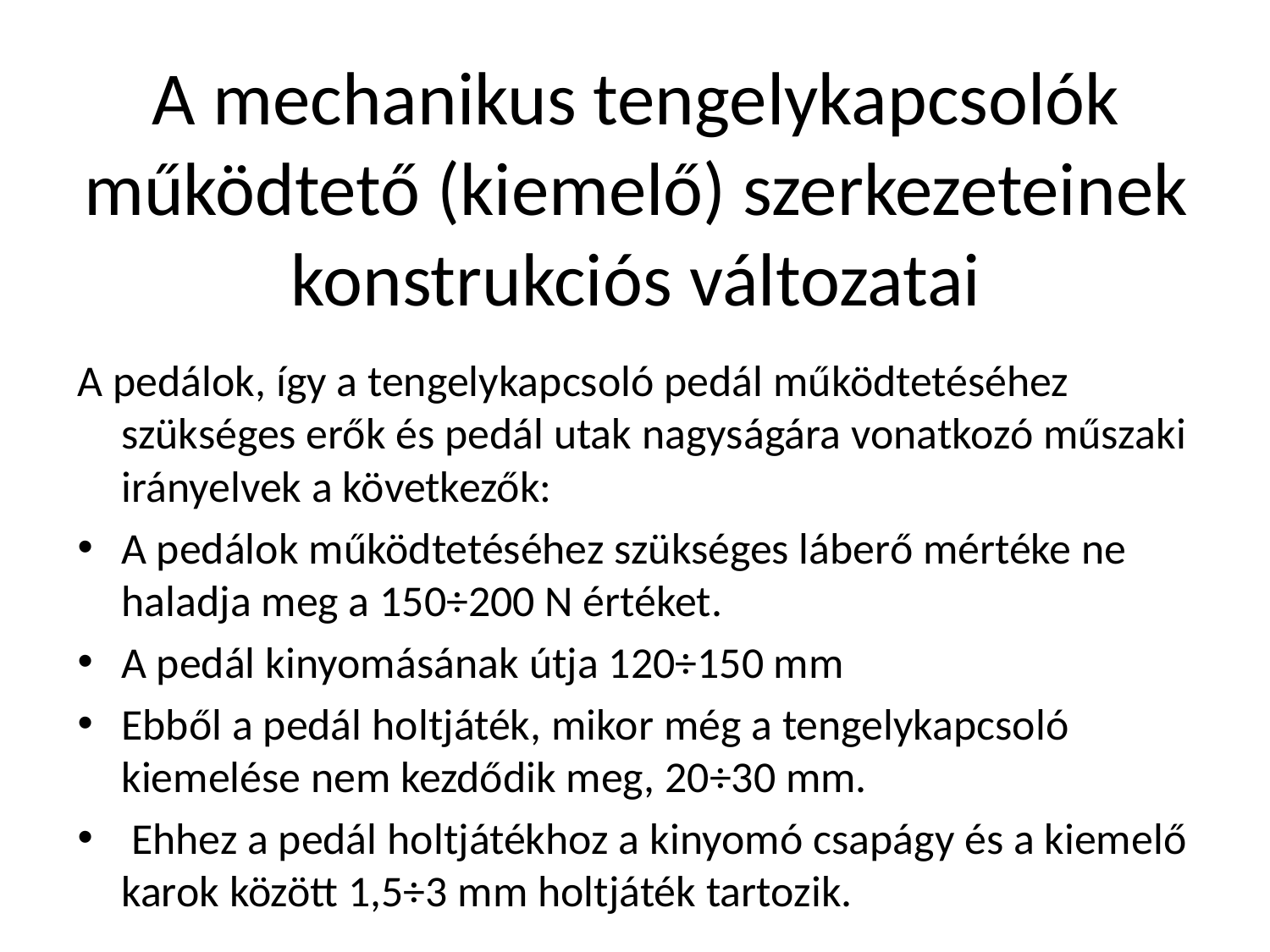

# A mechanikus tengelykapcsolók működtető (kiemelő) szerkezeteinek konstrukciós változatai
A pedálok, így a tengelykapcsoló pedál működtetéséhez szükséges erők és pedál utak nagyságára vonatkozó műszaki irányelvek a következők:
A pedálok működtetéséhez szükséges láberő mértéke ne haladja meg a 150÷200 N értéket.
A pedál kinyomásának útja 120÷150 mm
Ebből a pedál holtjáték, mikor még a tengelykapcsoló kiemelése nem kezdődik meg, 20÷30 mm.
 Ehhez a pedál holtjátékhoz a kinyomó csapágy és a kiemelő karok között 1,5÷3 mm holtjáték tartozik.